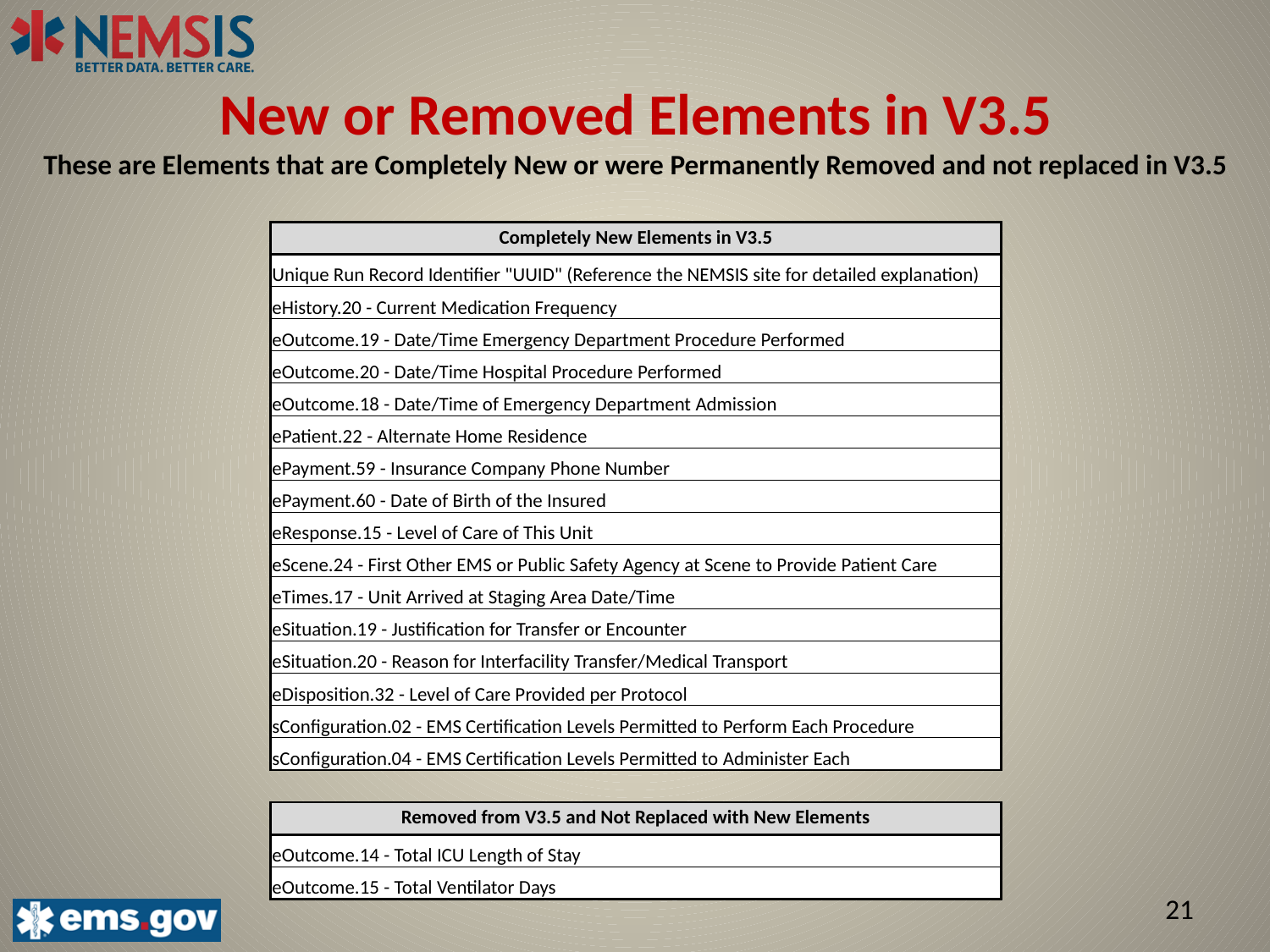

# New or Removed Elements in V3.5 These are Elements that are Completely New or were Permanently Removed and not replaced in V3.5
| Completely New Elements in V3.5 |
| --- |
| Unique Run Record Identifier "UUID" (Reference the NEMSIS site for detailed explanation) |
| eHistory.20 - Current Medication Frequency |
| eOutcome.19 - Date/Time Emergency Department Procedure Performed |
| eOutcome.20 - Date/Time Hospital Procedure Performed |
| eOutcome.18 - Date/Time of Emergency Department Admission |
| ePatient.22 - Alternate Home Residence |
| ePayment.59 - Insurance Company Phone Number |
| ePayment.60 - Date of Birth of the Insured |
| eResponse.15 - Level of Care of This Unit |
| eScene.24 - First Other EMS or Public Safety Agency at Scene to Provide Patient Care |
| eTimes.17 - Unit Arrived at Staging Area Date/Time |
| eSituation.19 - Justification for Transfer or Encounter |
| eSituation.20 - Reason for Interfacility Transfer/Medical Transport |
| eDisposition.32 - Level of Care Provided per Protocol |
| sConfiguration.02 - EMS Certification Levels Permitted to Perform Each Procedure |
| sConfiguration.04 - EMS Certification Levels Permitted to Administer Each |
|  |
| Removed from V3.5 and Not Replaced with New Elements |
| eOutcome.14 - Total ICU Length of Stay |
| eOutcome.15 - Total Ventilator Days |
21